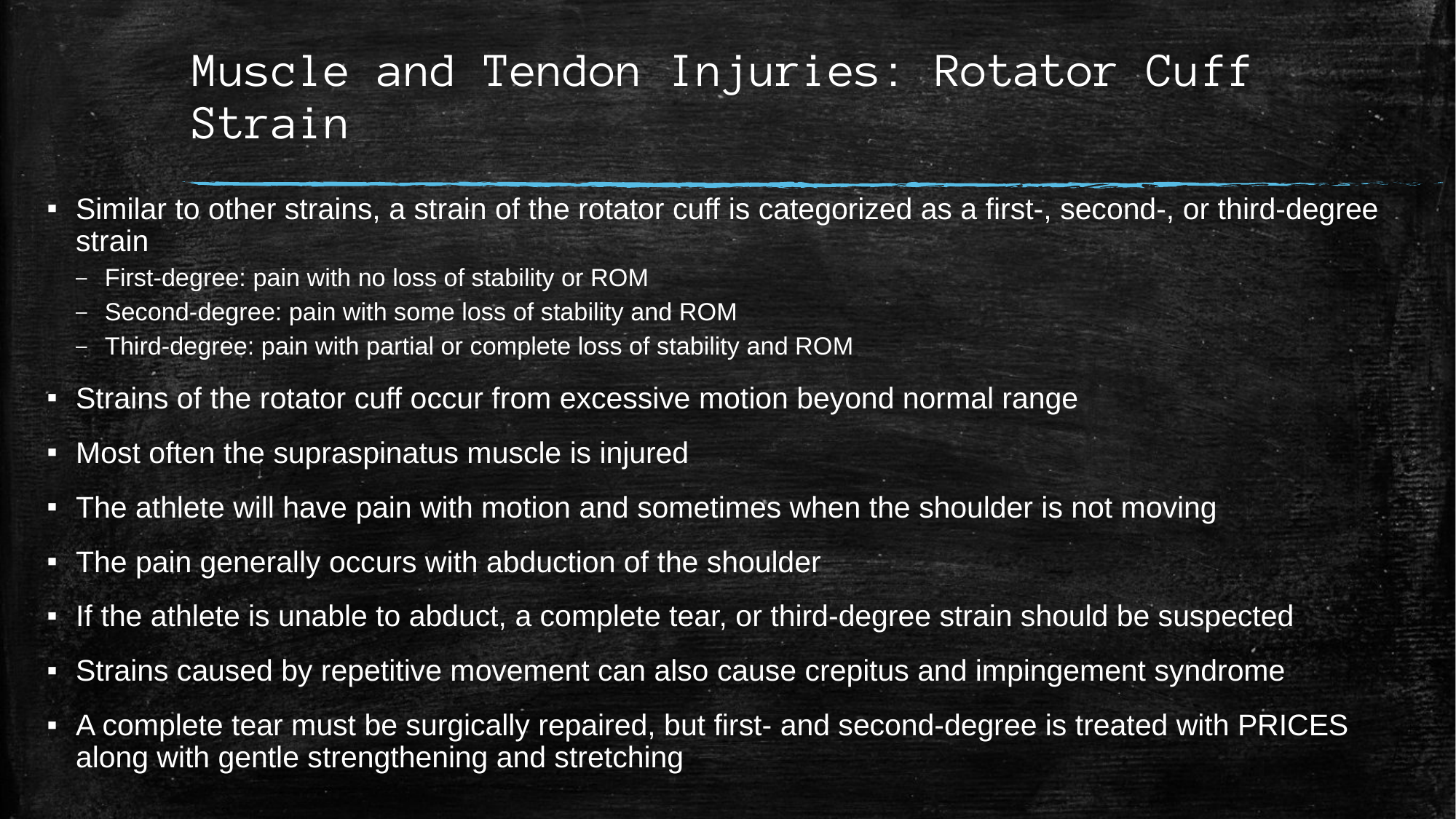

# Muscle and Tendon Injuries: Rotator Cuff Strain
Similar to other strains, a strain of the rotator cuff is categorized as a first-, second-, or third-degree strain
First-degree: pain with no loss of stability or ROM
Second-degree: pain with some loss of stability and ROM
Third-degree: pain with partial or complete loss of stability and ROM
Strains of the rotator cuff occur from excessive motion beyond normal range
Most often the supraspinatus muscle is injured
The athlete will have pain with motion and sometimes when the shoulder is not moving
The pain generally occurs with abduction of the shoulder
If the athlete is unable to abduct, a complete tear, or third-degree strain should be suspected
Strains caused by repetitive movement can also cause crepitus and impingement syndrome
A complete tear must be surgically repaired, but first- and second-degree is treated with PRICES along with gentle strengthening and stretching